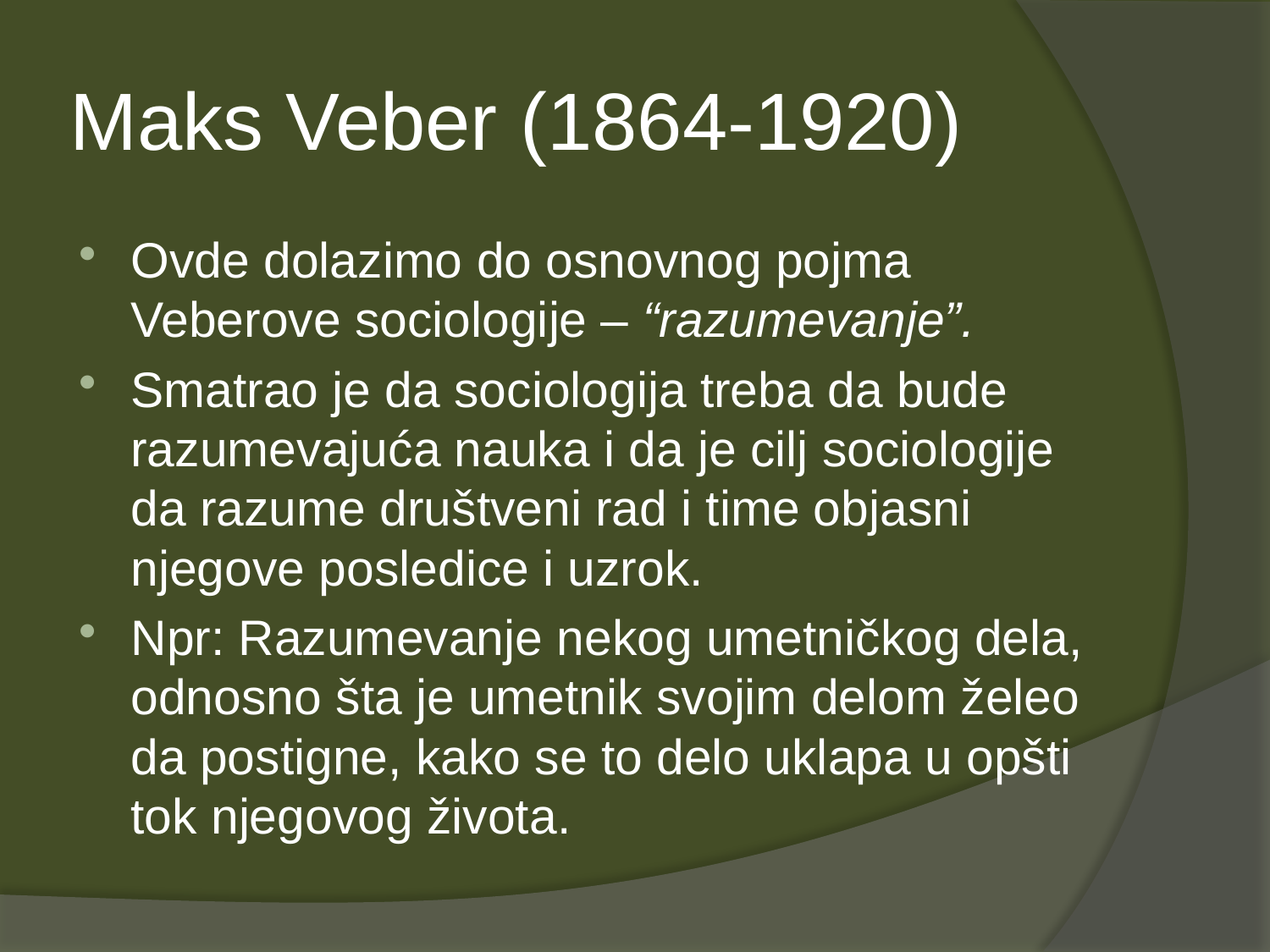

# Maks Veber (1864-1920)
Ovde dolazimo do osnovnog pojma Veberove sociologije – “razumevanje”.
Smatrao je da sociologija treba da bude razumevajuća nauka i da je cilj sociologije da razume društveni rad i time objasni njegove posledice i uzrok.
Npr: Razumevanje nekog umetničkog dela, odnosno šta je umetnik svojim delom želeo da postigne, kako se to delo uklapa u opšti tok njegovog života.